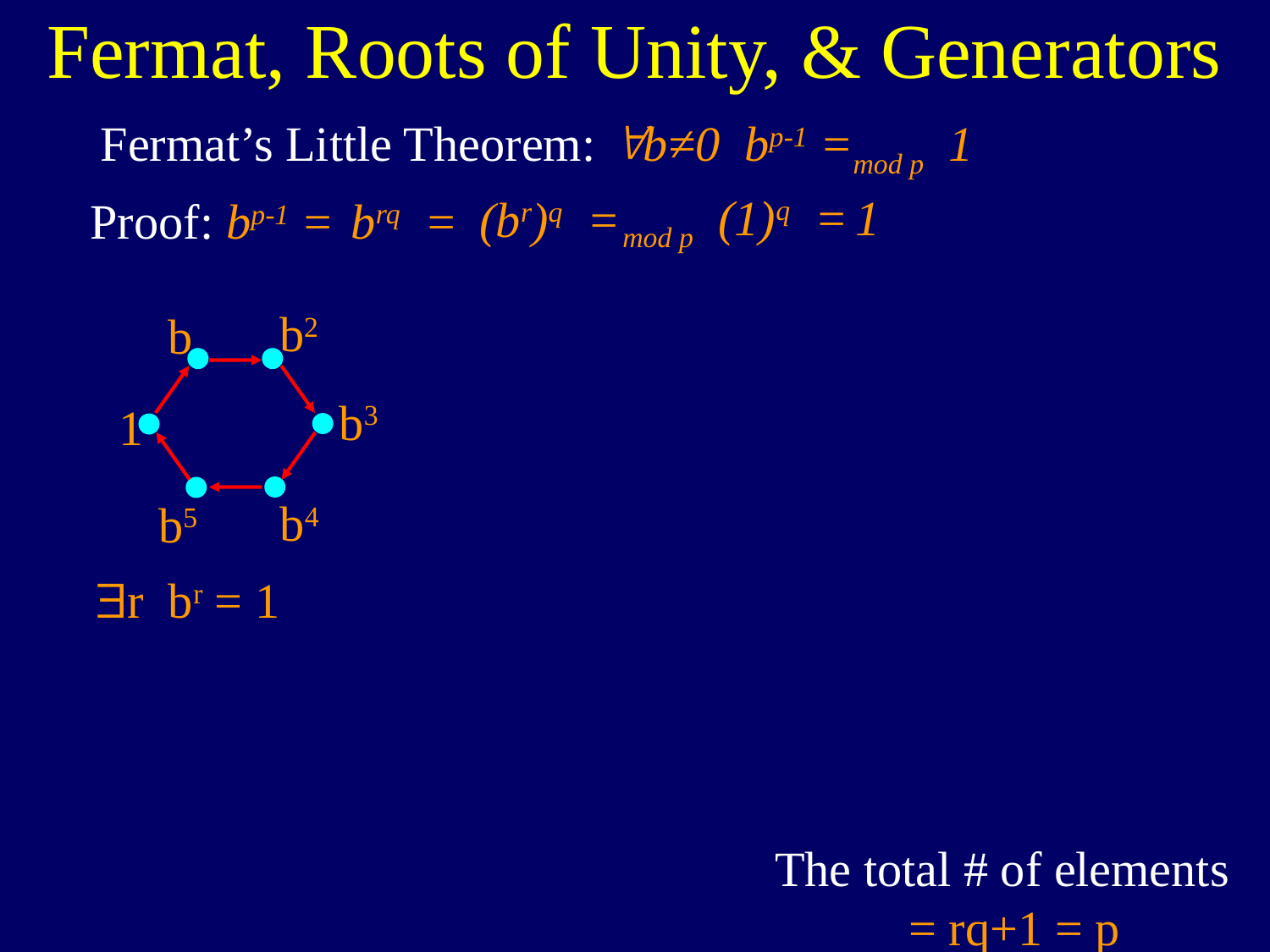

Fermat, Roots of Unity, & Generators
Fermat’s Little Theorem: ∀b≠0  bp-1 =mod p  1
mod p  (1)q  = 1
(br)q  =
brq  =
Proof: bp-1 =
b2
b

b3
1

b4
b5

∃r  br = 1
The total # of elements
  = rq+1 = p